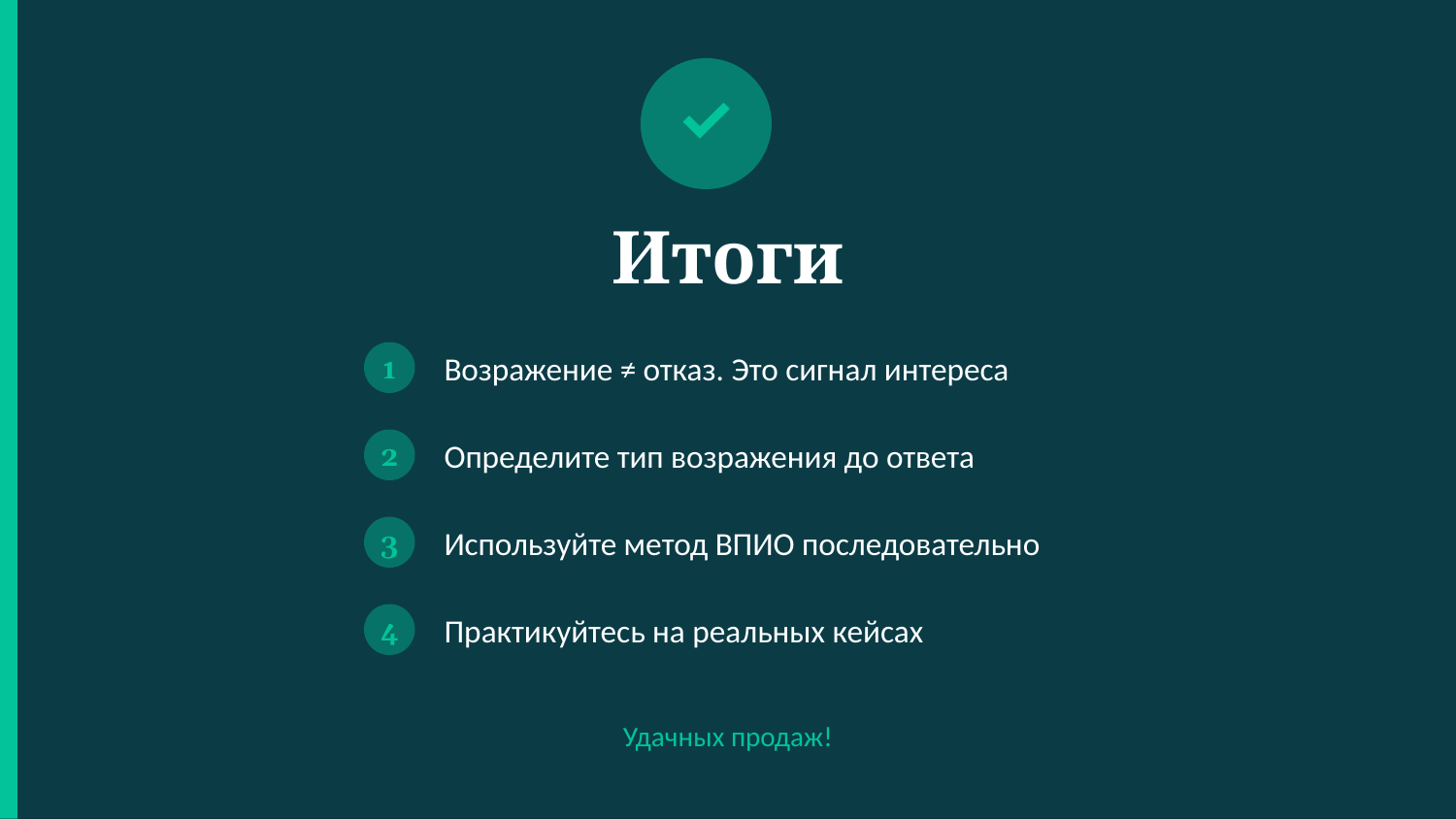

✓

Итоги
Возражение ≠ отказ. Это сигнал интереса

1
Определите тип возражения до ответа

2
Используйте метод ВПИО последовательно

3
Практикуйтесь на реальных кейсах

4
Удачных продаж!